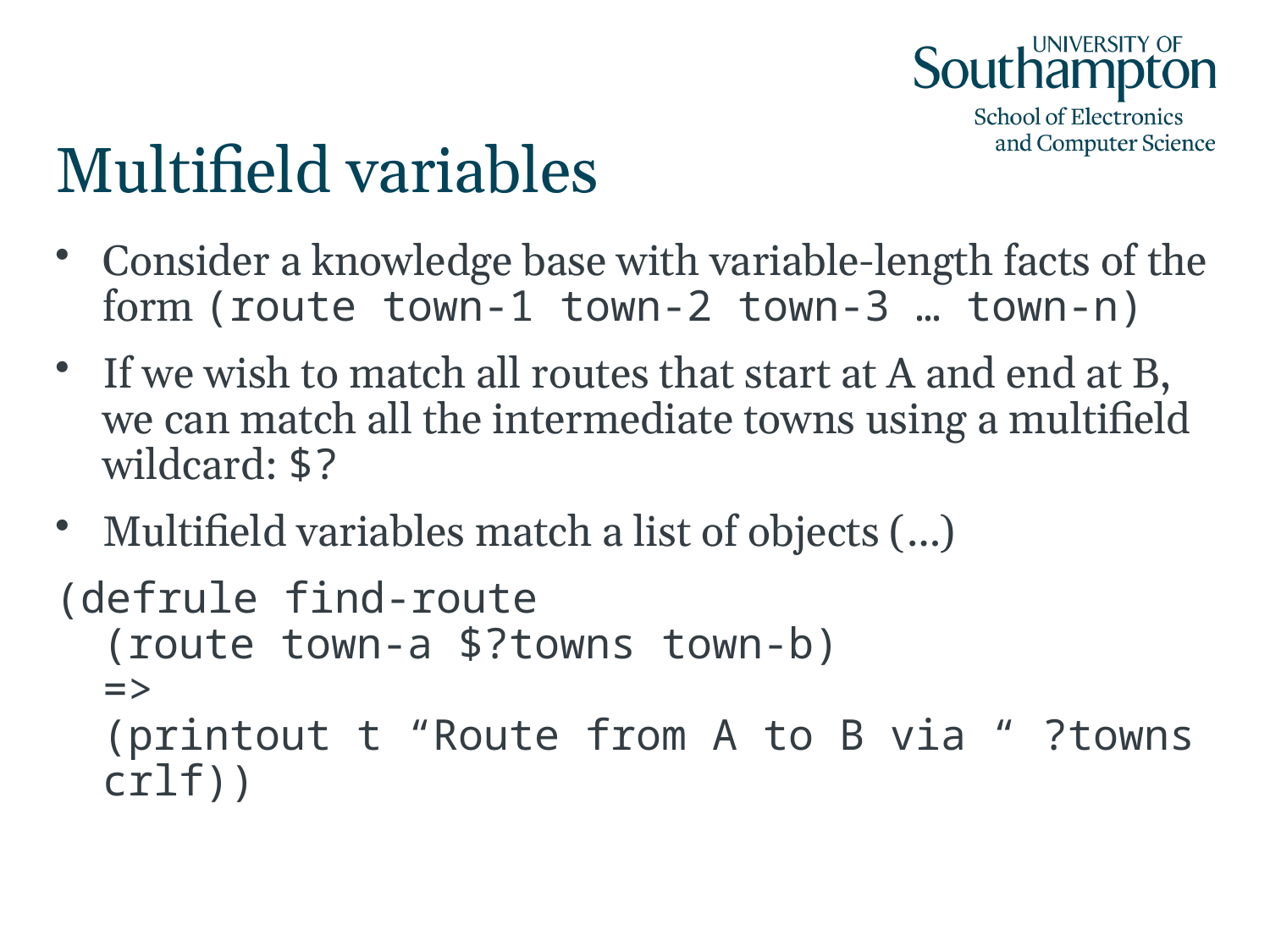

# Multifield variables
Consider a knowledge base with variable-length facts of the form (route town-1 town-2 town-3 … town-n)
If we wish to match all routes that start at A and end at B, we can match all the intermediate towns using a multifield wildcard: $?
Multifield variables match a list of objects (…)
(defrule find-route
(route town-a $?towns town-b)
=>
(printout t “Route from A to B via “ ?towns crlf))